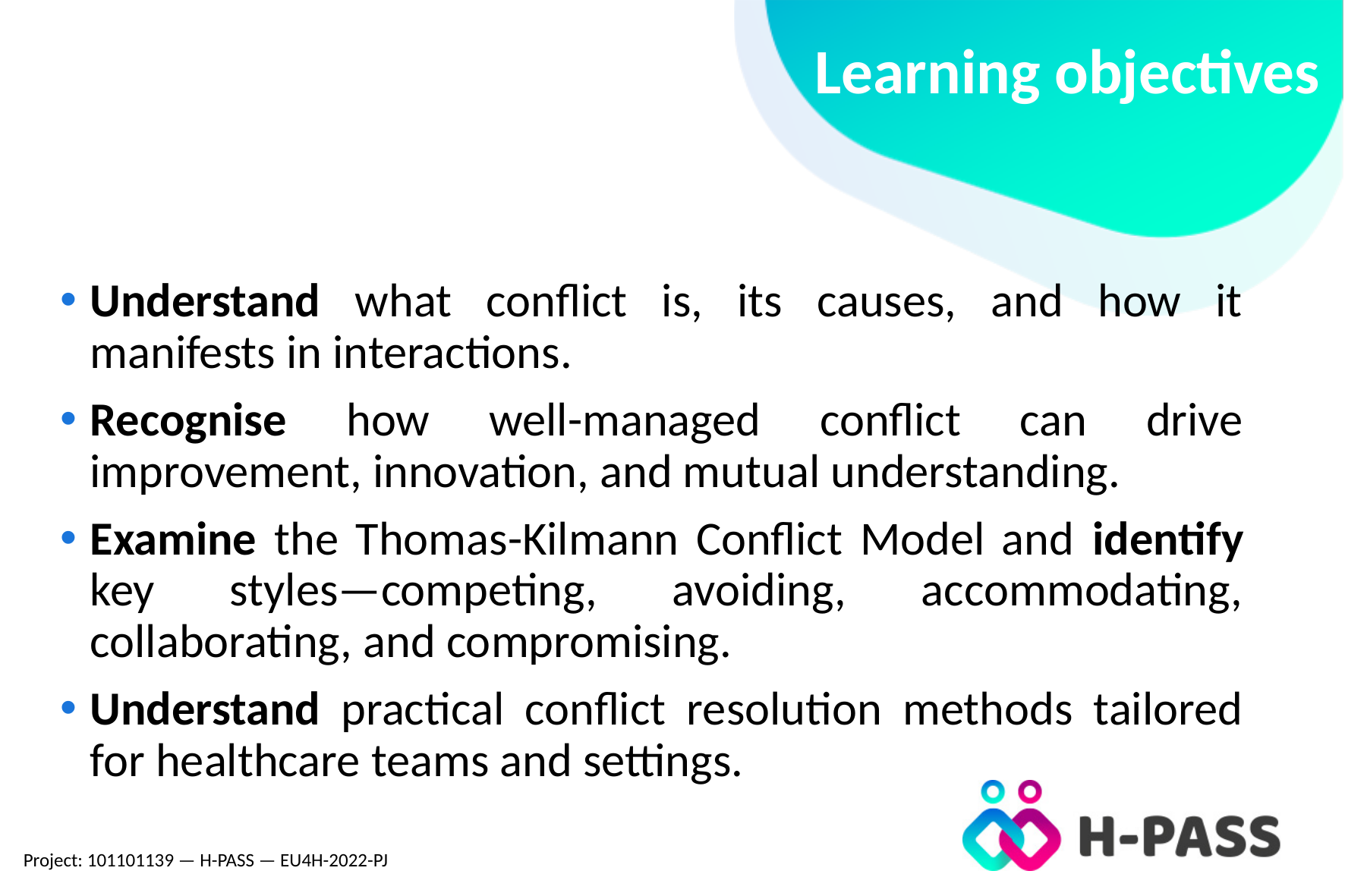

# Learning objectives
Understand what conflict is, its causes, and how it manifests in interactions.
Recognise how well-managed conflict can drive improvement, innovation, and mutual understanding.
Examine the Thomas-Kilmann Conflict Model and identify key styles—competing, avoiding, accommodating, collaborating, and compromising.
Understand practical conflict resolution methods tailored for healthcare teams and settings.
Project: 101101139 — H-PASS — EU4H-2022-PJ